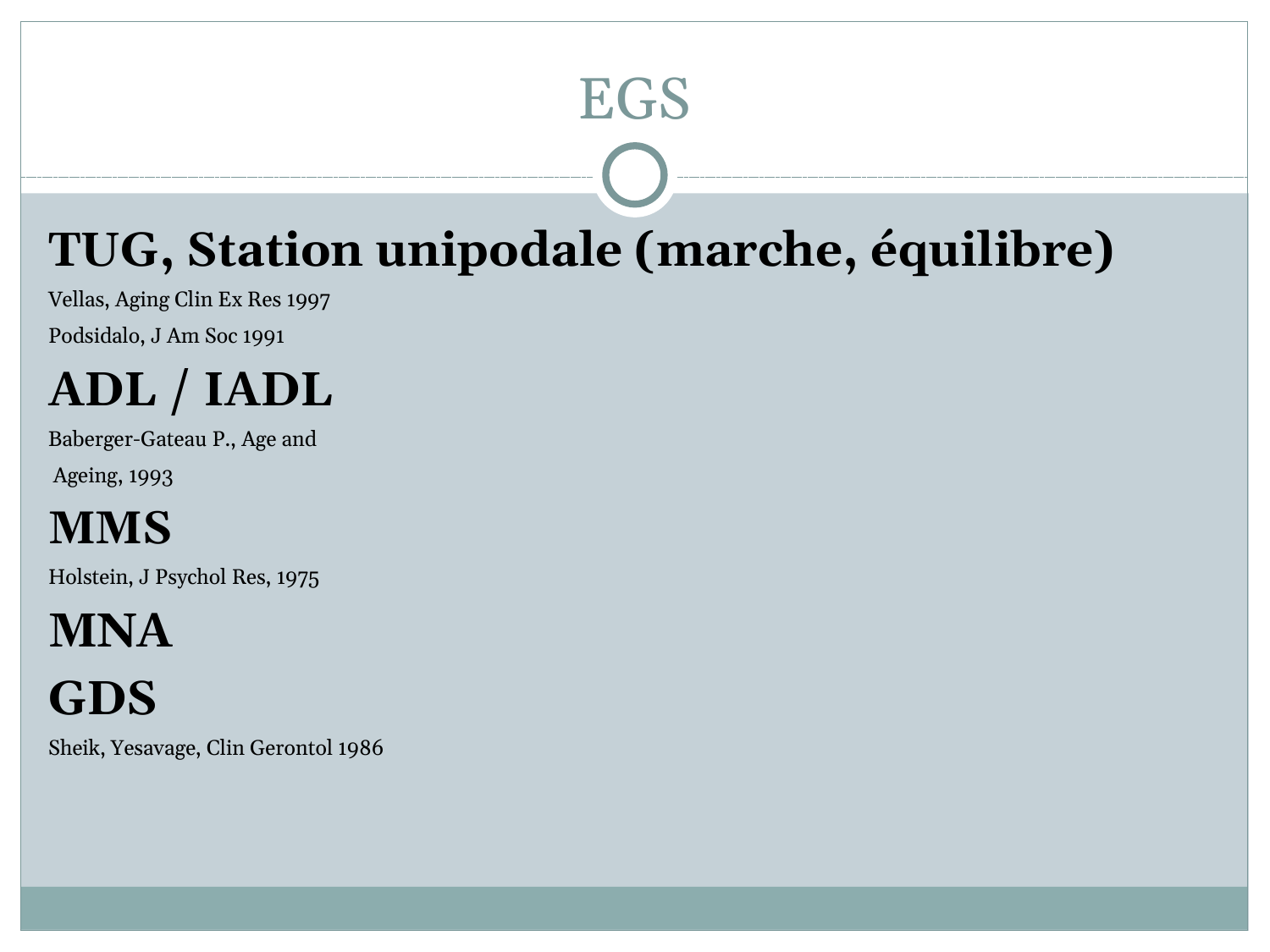

# EGS
18
TUG, Station unipodale (marche, équilibre)
Vellas, Aging Clin Ex Res 1997
Podsidalo, J Am Soc 1991
ADL / IADL
Baberger-Gateau P., Age and
 Ageing, 1993
MMS
Holstein, J Psychol Res, 1975
MNA
GDS
Sheik, Yesavage, Clin Gerontol 1986